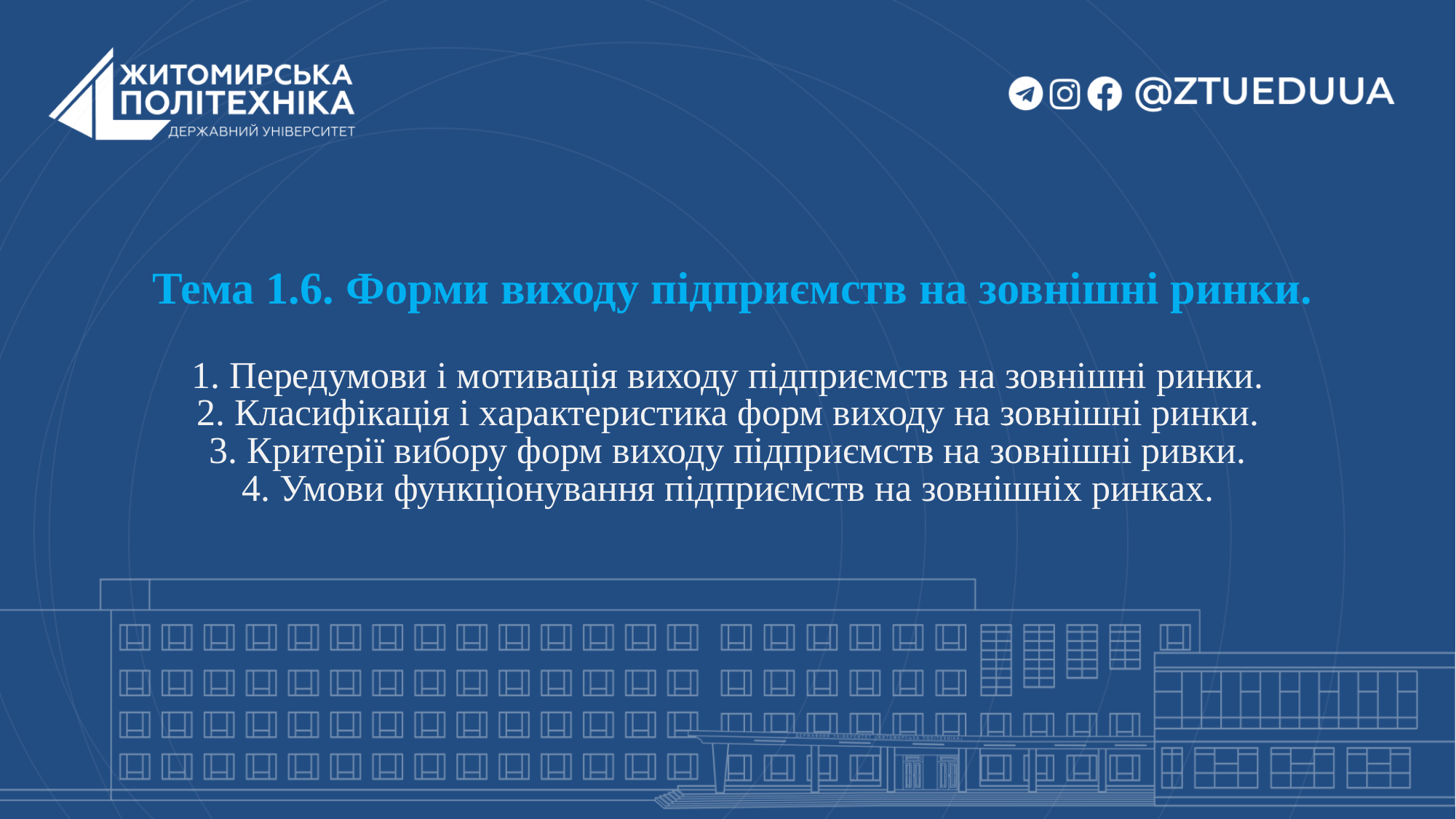

# Тема 1.6. Форми виходу підприємств на зовнішні ринки. 1. Передумови і мотивація виходу підприємств на зовнішні ринки. 2. Класифікація і характеристика форм виходу на зовнішні ринки. 3. Критерії вибору форм виходу підприємств на зовнішні ривки. 4. Умови функціонування підприємств на зовнішніх ринках.